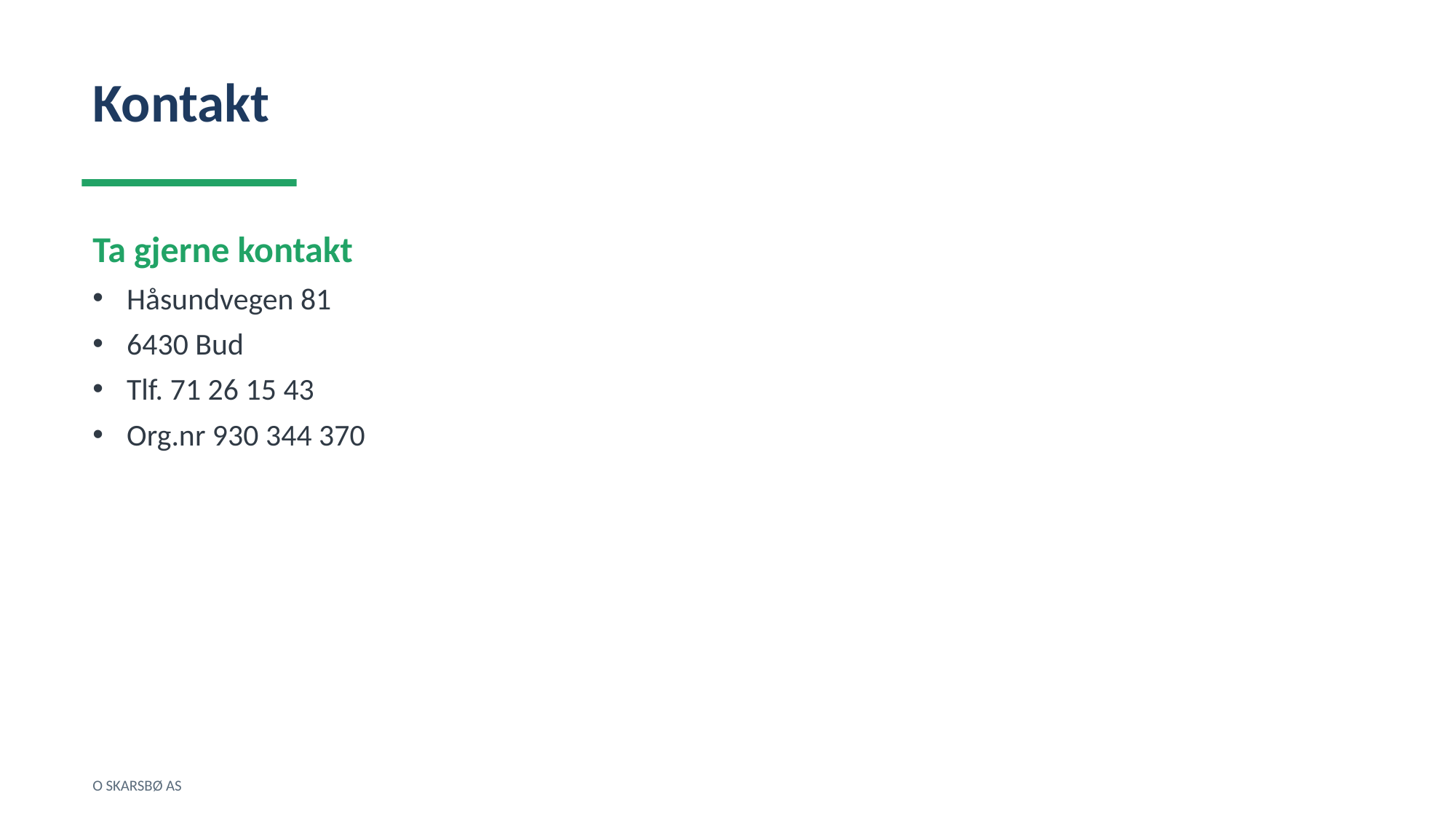

Kontakt

Ta gjerne kontakt
Håsundvegen 81
6430 Bud
Tlf. 71 26 15 43
Org.nr 930 344 370
O SKARSBØ AS